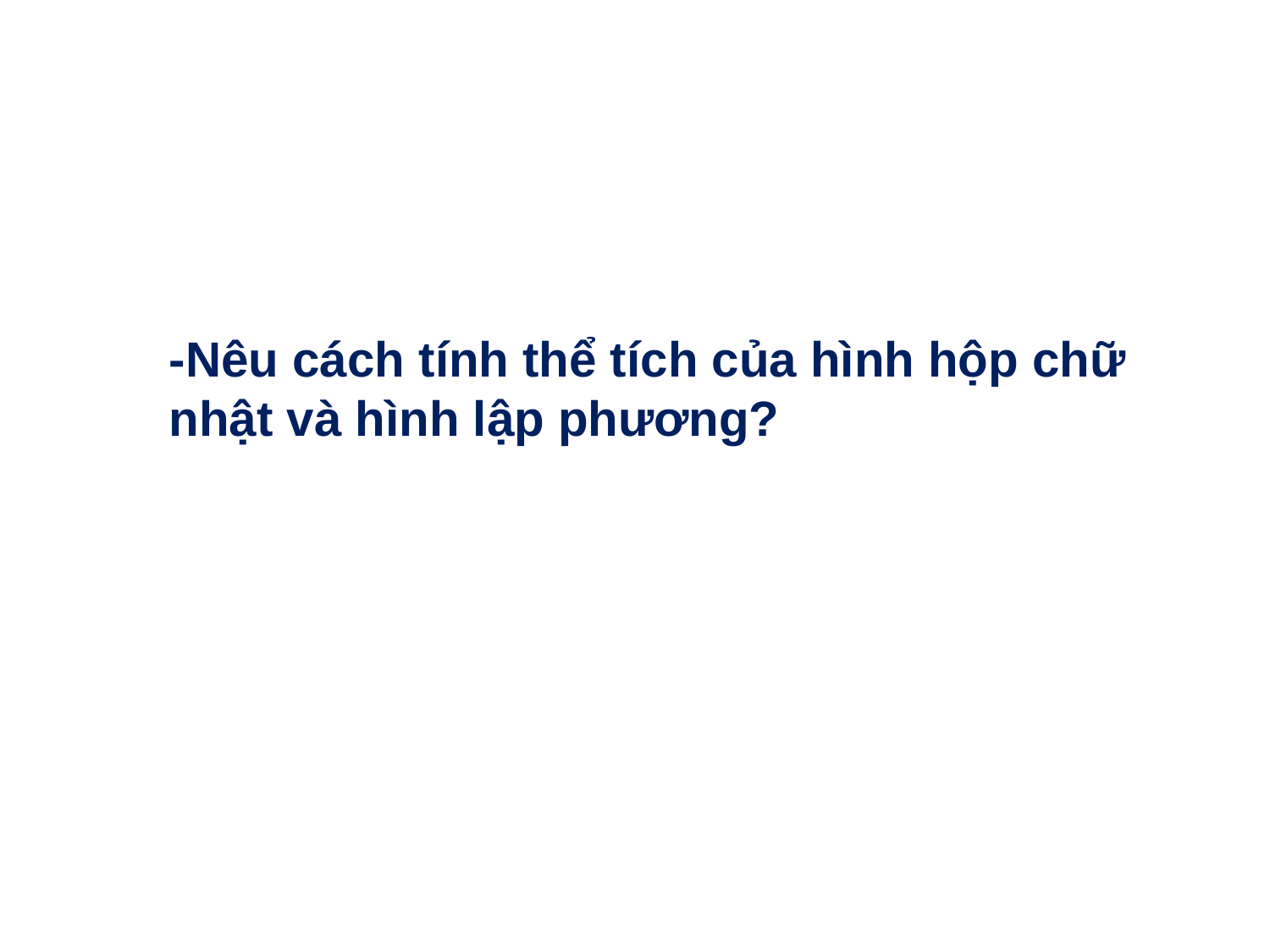

-Nêu cách tính thể tích của hình hộp chữ nhật và hình lập phương?